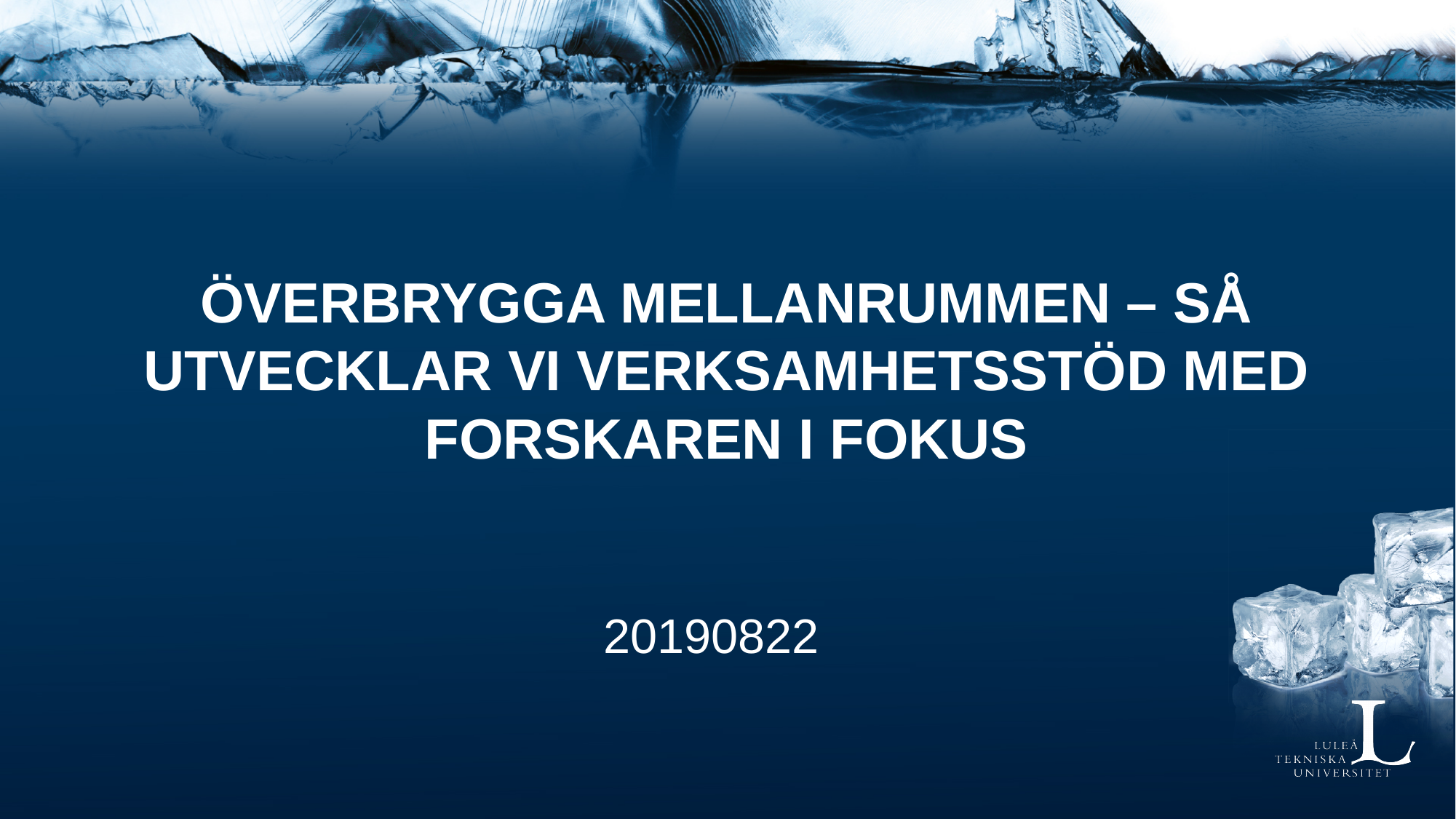

# Överbrygga mellanrummen – Så utvecklar vi verksamhetsstöd med forskaren i fokus
20190822